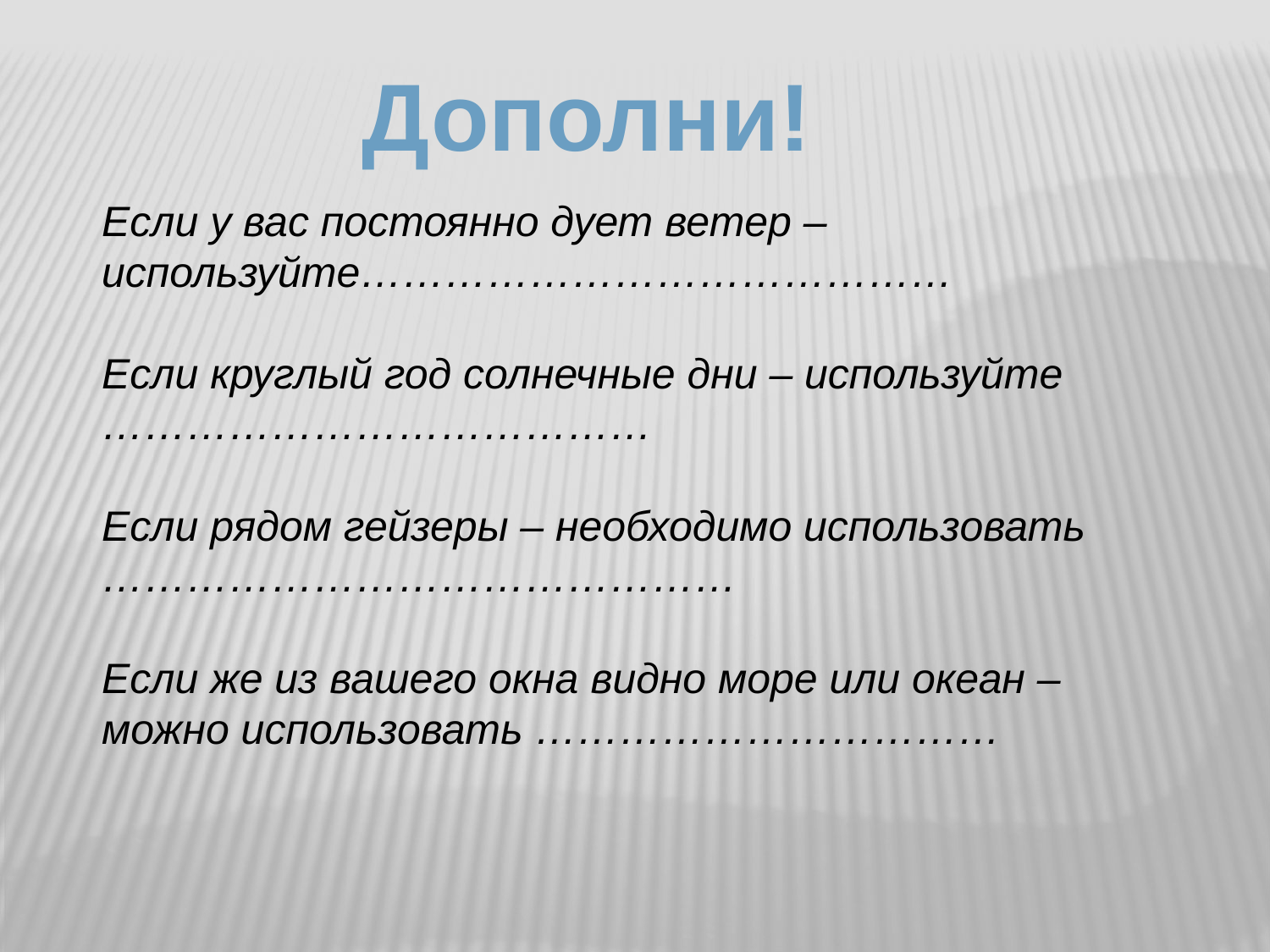

Дополни!
Если у вас постоянно дует ветер – используйте……………………………………
Если круглый год солнечные дни – используйте …………………………………
Если рядом гейзеры – необходимо использовать ………………………………………
Если же из вашего окна видно море или океан – можно использовать ……………………………